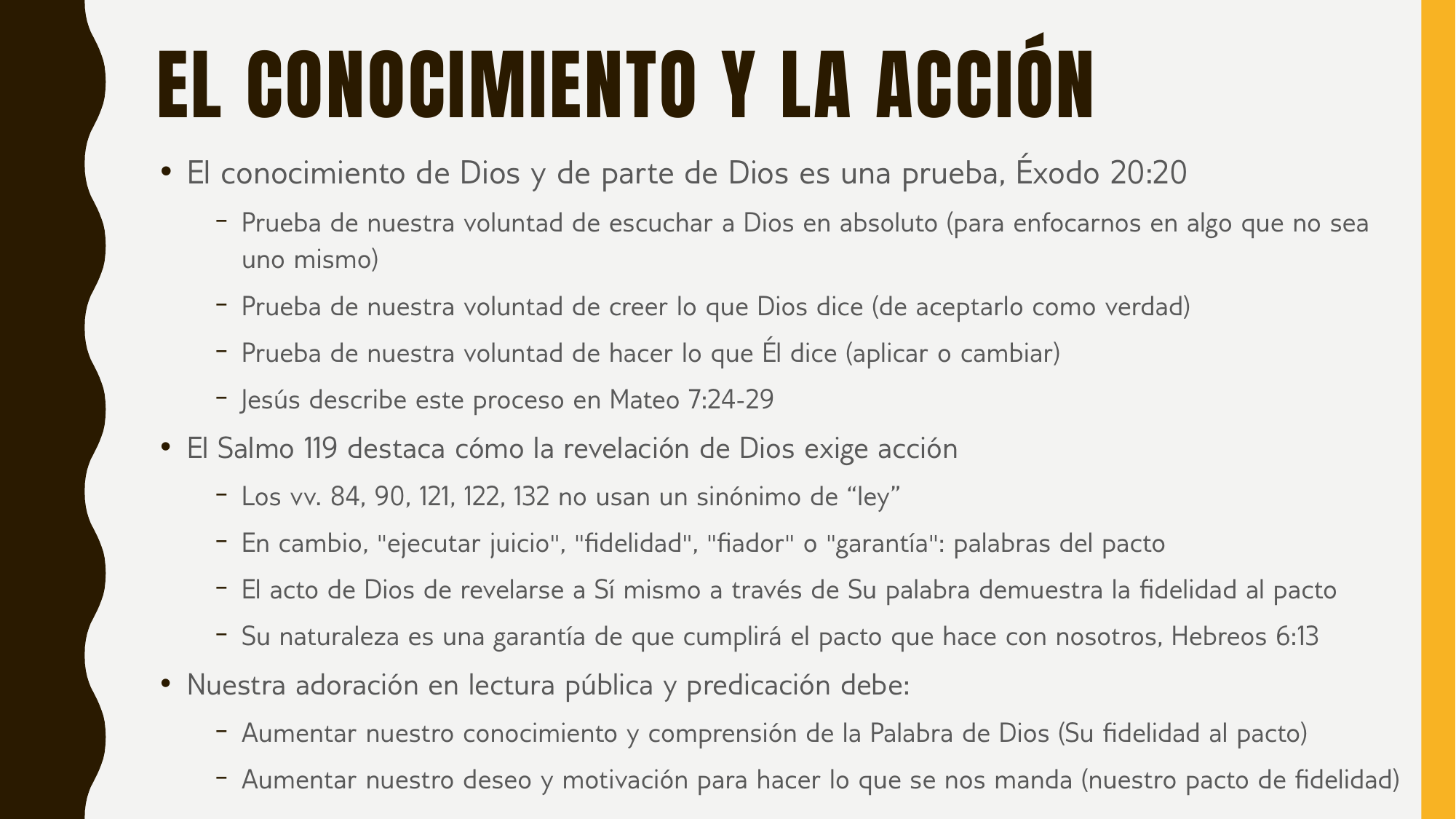

# EL Conocimiento y LA acción
El conocimiento de Dios y de parte de Dios es una prueba, Éxodo 20:20
Prueba de nuestra voluntad de escuchar a Dios en absoluto (para enfocarnos en algo que no sea uno mismo)
Prueba de nuestra voluntad de creer lo que Dios dice (de aceptarlo como verdad)
Prueba de nuestra voluntad de hacer lo que Él dice (aplicar o cambiar)
Jesús describe este proceso en Mateo 7:24-29
El Salmo 119 destaca cómo la revelación de Dios exige acción
Los vv. 84, 90, 121, 122, 132 no usan un sinónimo de “ley”
En cambio, "ejecutar juicio", "fidelidad", "fiador" o "garantía": palabras del pacto
El acto de Dios de revelarse a Sí mismo a través de Su palabra demuestra la fidelidad al pacto
Su naturaleza es una garantía de que cumplirá el pacto que hace con nosotros, Hebreos 6:13
Nuestra adoración en lectura pública y predicación debe:
Aumentar nuestro conocimiento y comprensión de la Palabra de Dios (Su fidelidad al pacto)
Aumentar nuestro deseo y motivación para hacer lo que se nos manda (nuestro pacto de fidelidad)